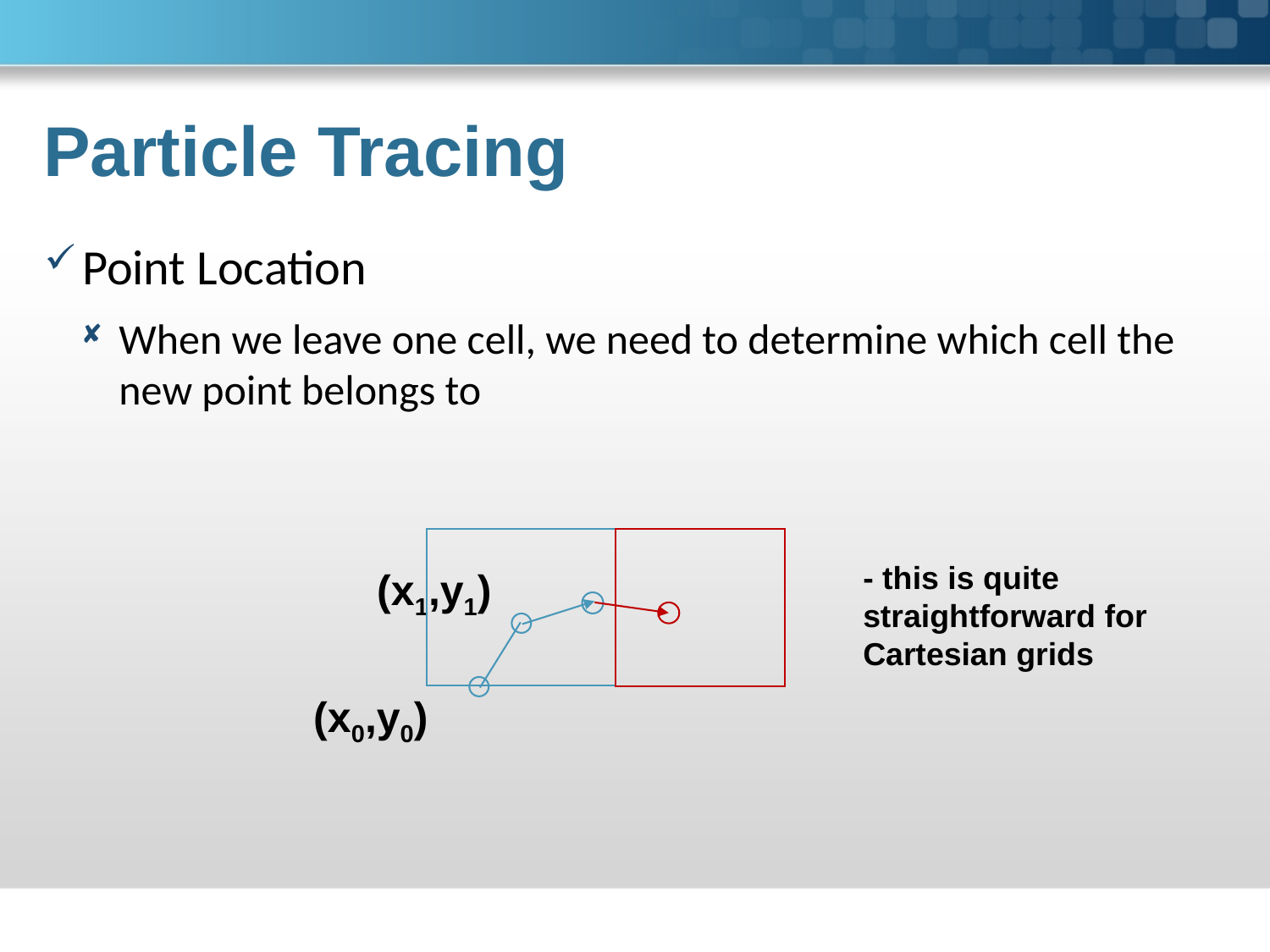

# Particle Tracing
Point Location
When we leave one cell, we need to determine which cell the new point belongs to

(x1,y1)
(x0,y0)

- this is quite straightforward for Cartesian grids